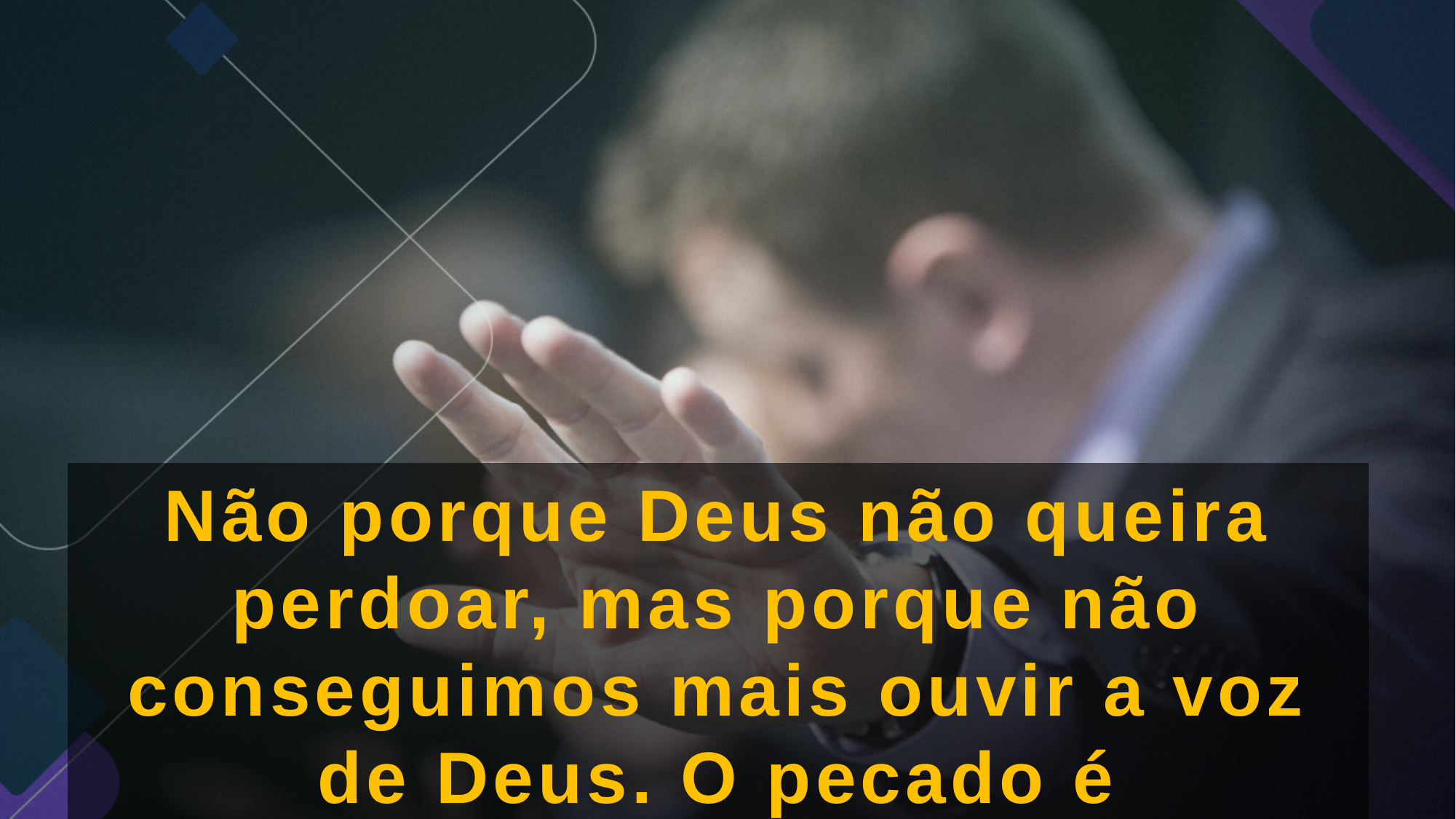

Não porque Deus não queira perdoar, mas porque não conseguimos mais ouvir a voz de Deus. O pecado é imperdoável, porque não mais é confessado a Deus.